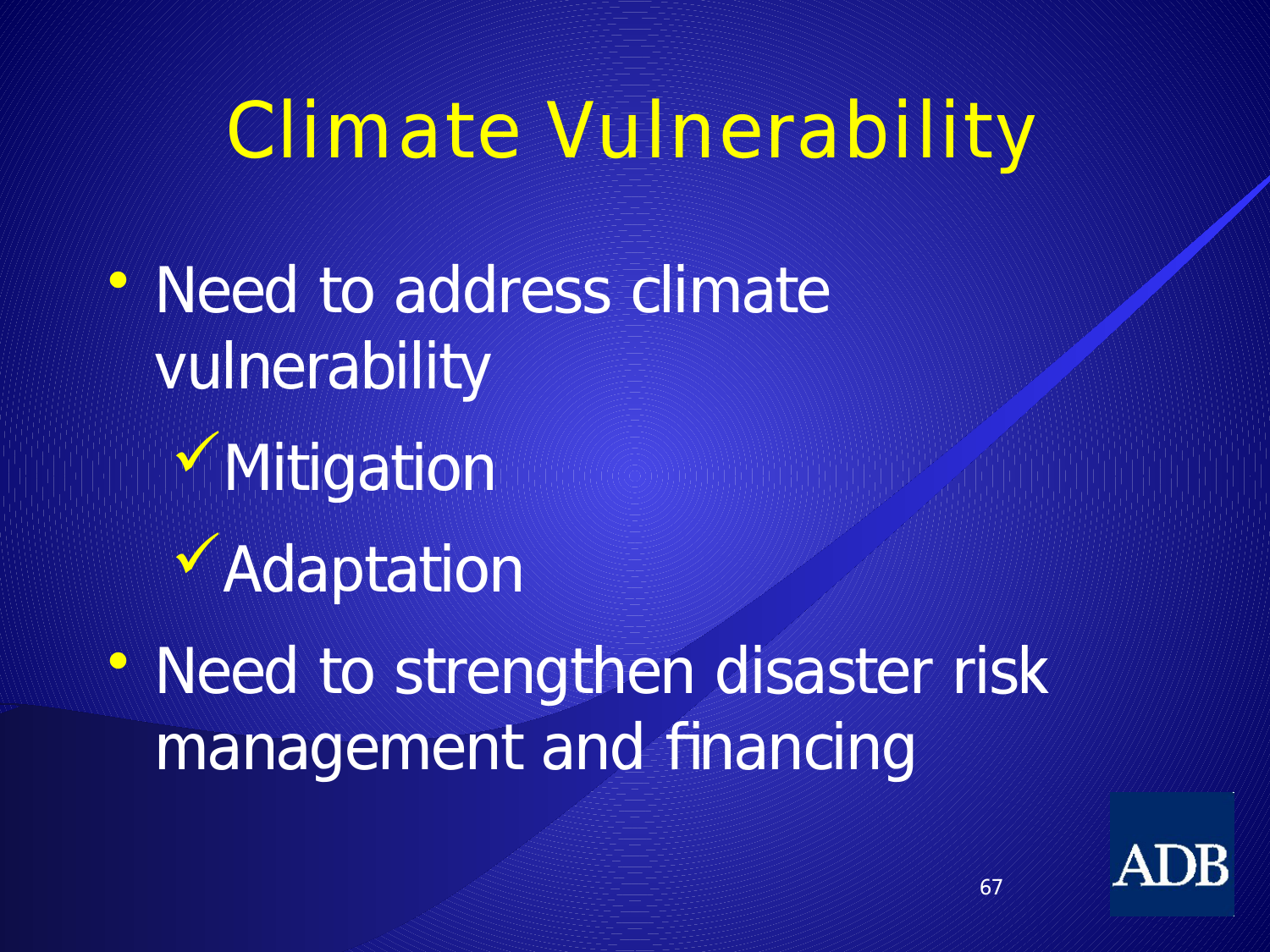

# Climate Vulnerability
Need to address climate vulnerability
Mitigation
Adaptation
Need to strengthen disaster risk management and financing

67